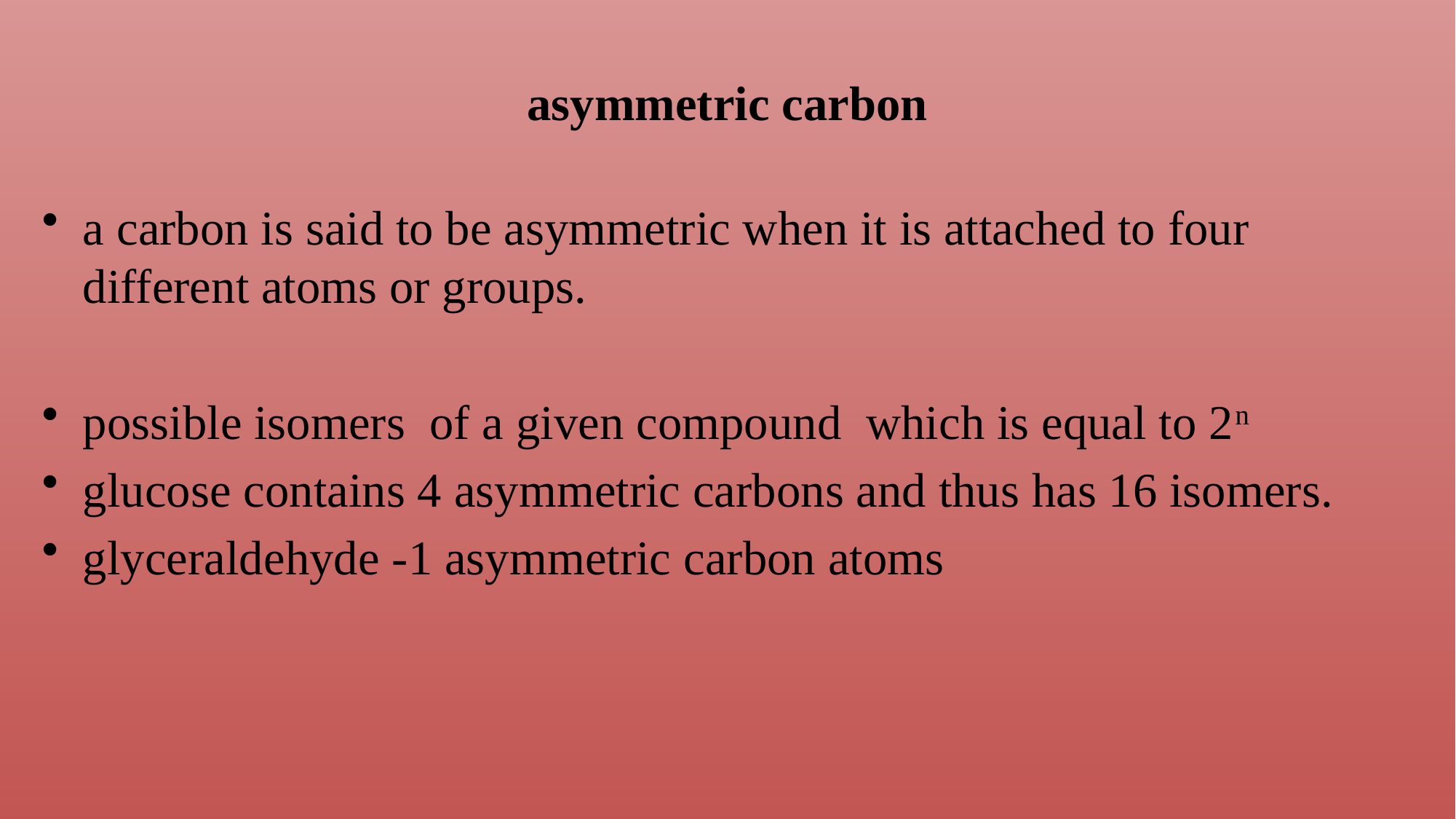

# asymmetric carbon
a carbon is said to be asymmetric when it is attached to four different atoms or groups.

possible isomers  of a given compound  which is equal to 2n
glucose contains 4 asymmetric carbons and thus has 16 isomers.
glyceraldehyde -1 asymmetric carbon atoms